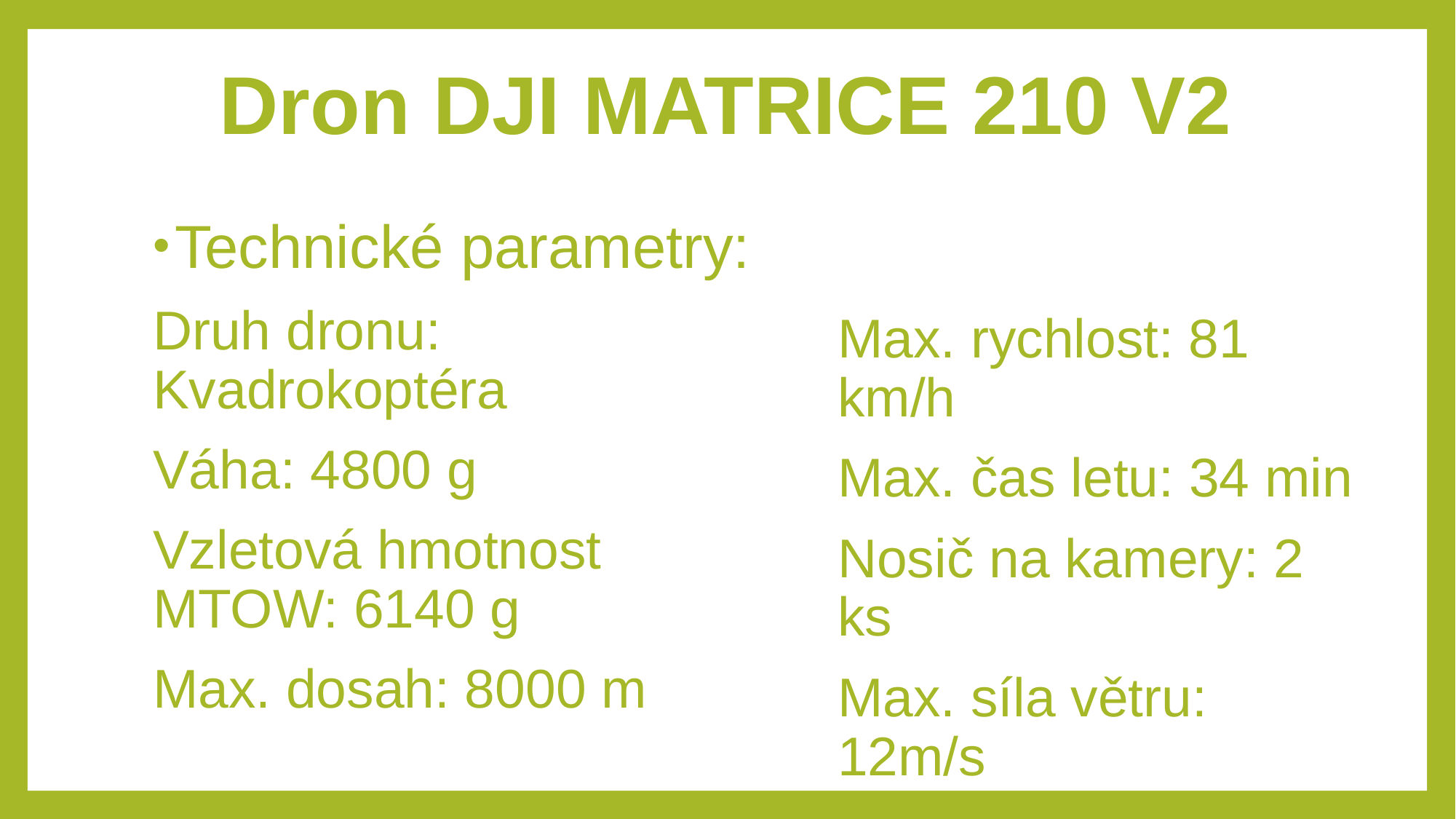

# Dron DJI MATRICE 210 V2
Technické parametry:
Druh dronu: Kvadrokoptéra
Váha: 4800 g
Vzletová hmotnost MTOW: 6140 g
Max. dosah: 8000 m
Max. rychlost: 81 km/h
Max. čas letu: 34 min
Nosič na kamery: 2 ks
Max. síla větru: 12m/s